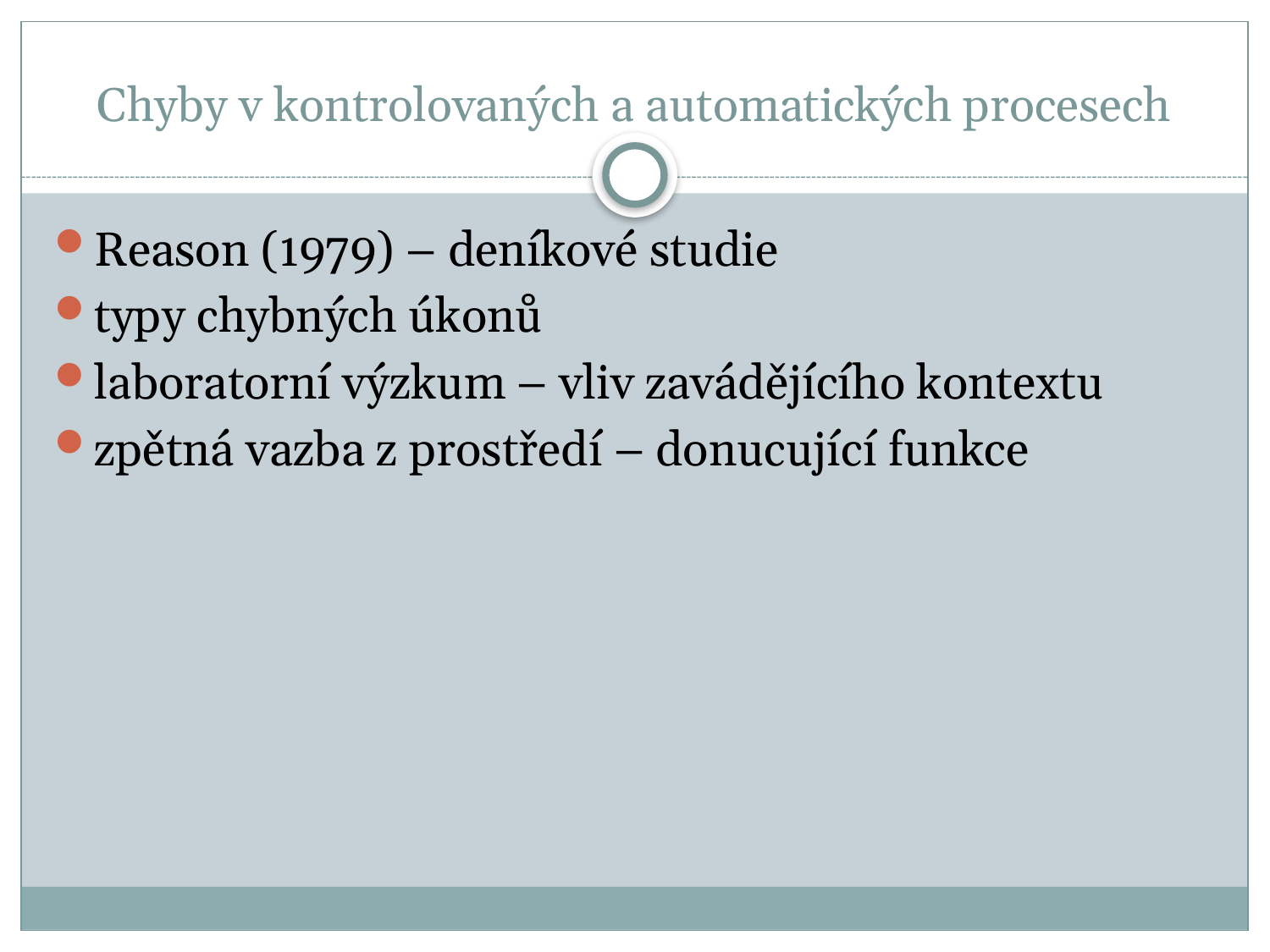

# Chyby v kontrolovaných a automatických procesech
Reason (1979) – deníkové studie
typy chybných úkonů
laboratorní výzkum – vliv zavádějícího kontextu
zpětná vazba z prostředí – donucující funkce